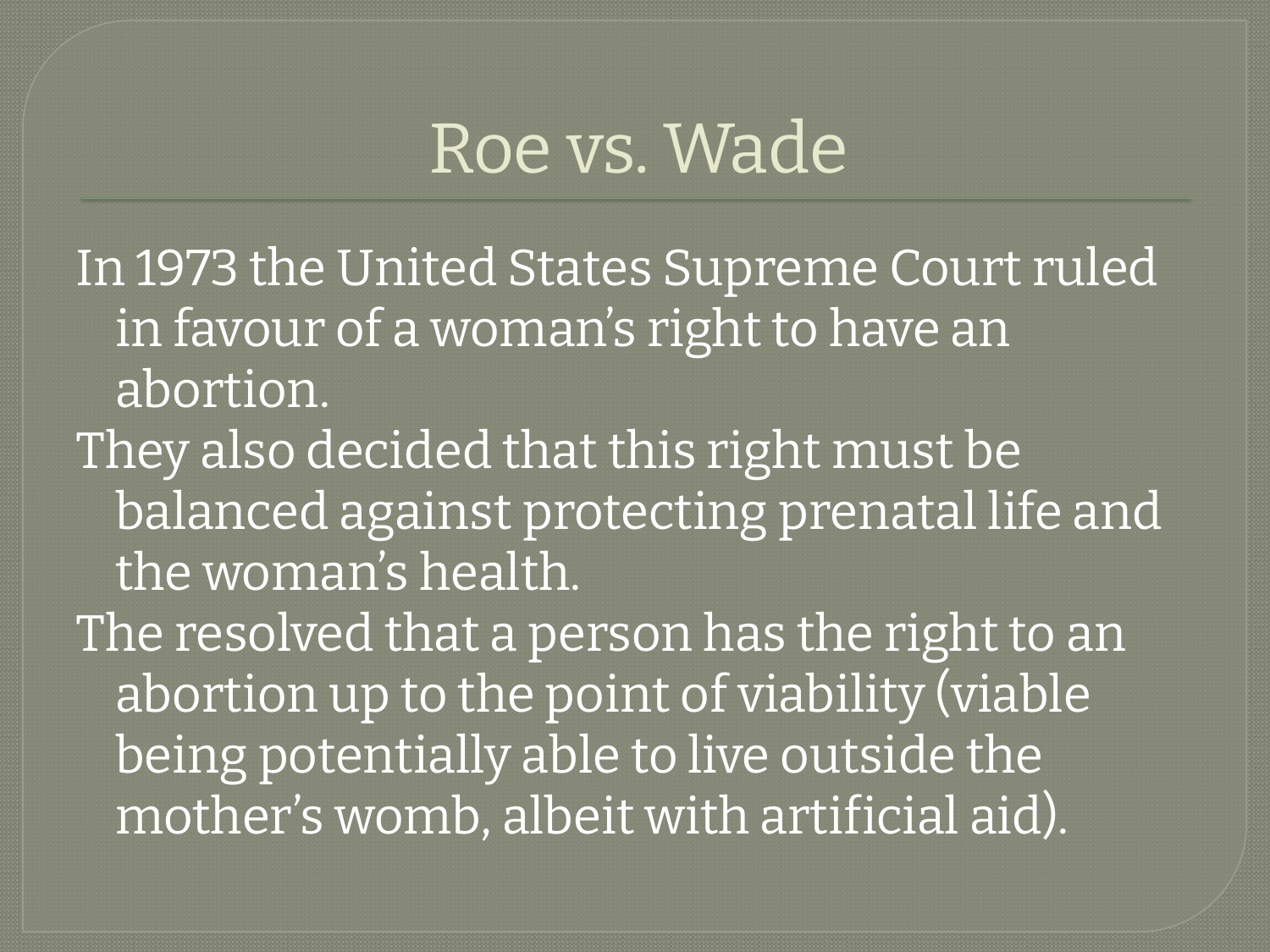

# Roe vs. Wade
In 1973 the United States Supreme Court ruled in favour of a woman’s right to have an abortion.
They also decided that this right must be balanced against protecting prenatal life and the woman’s health.
The resolved that a person has the right to an abortion up to the point of viability (viable being potentially able to live outside the mother’s womb, albeit with artificial aid).